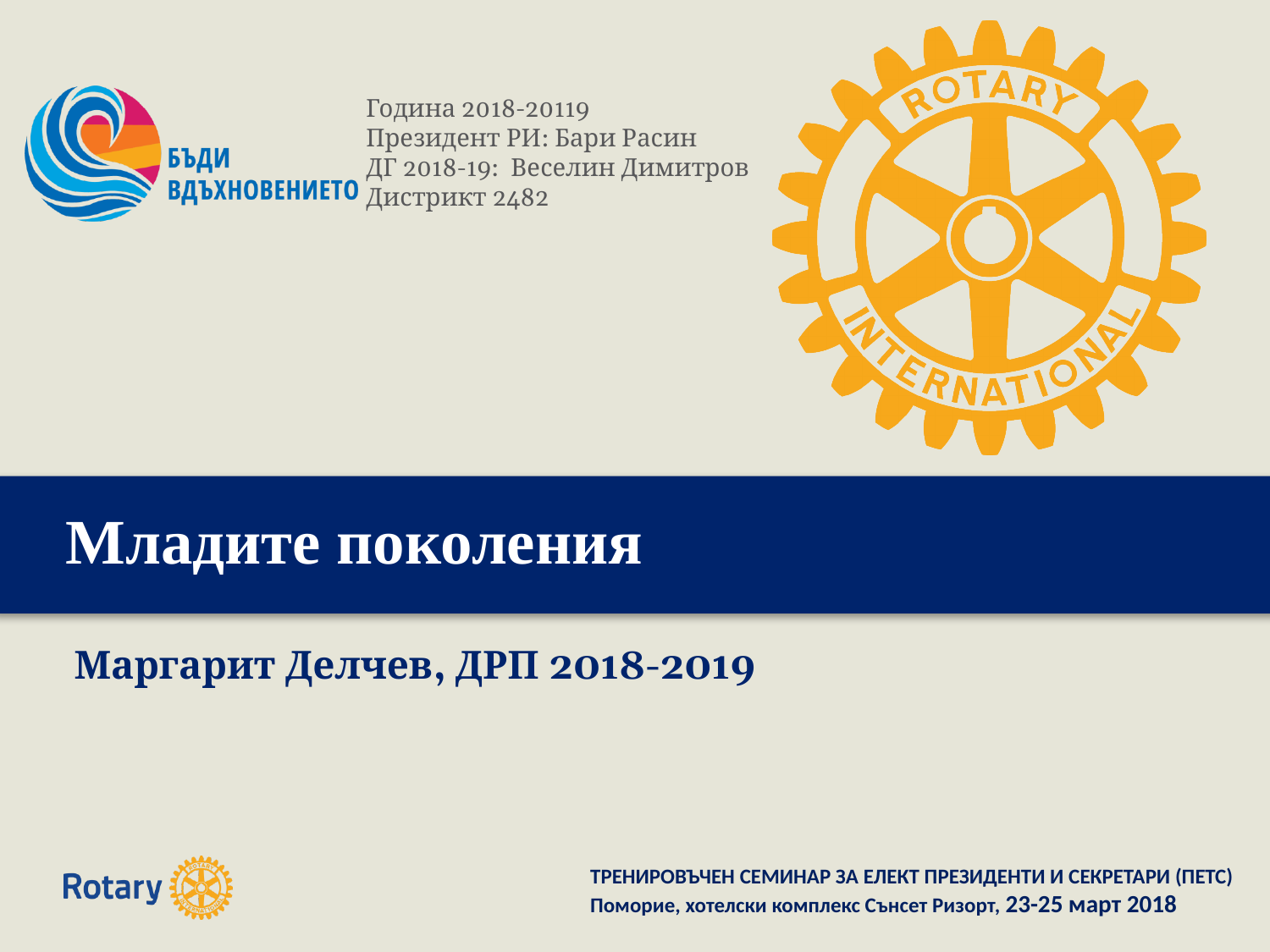

# Младите поколения
Ротаракт Дистрикт 2482

Маргарит Делчев, ДРП 2018-2019